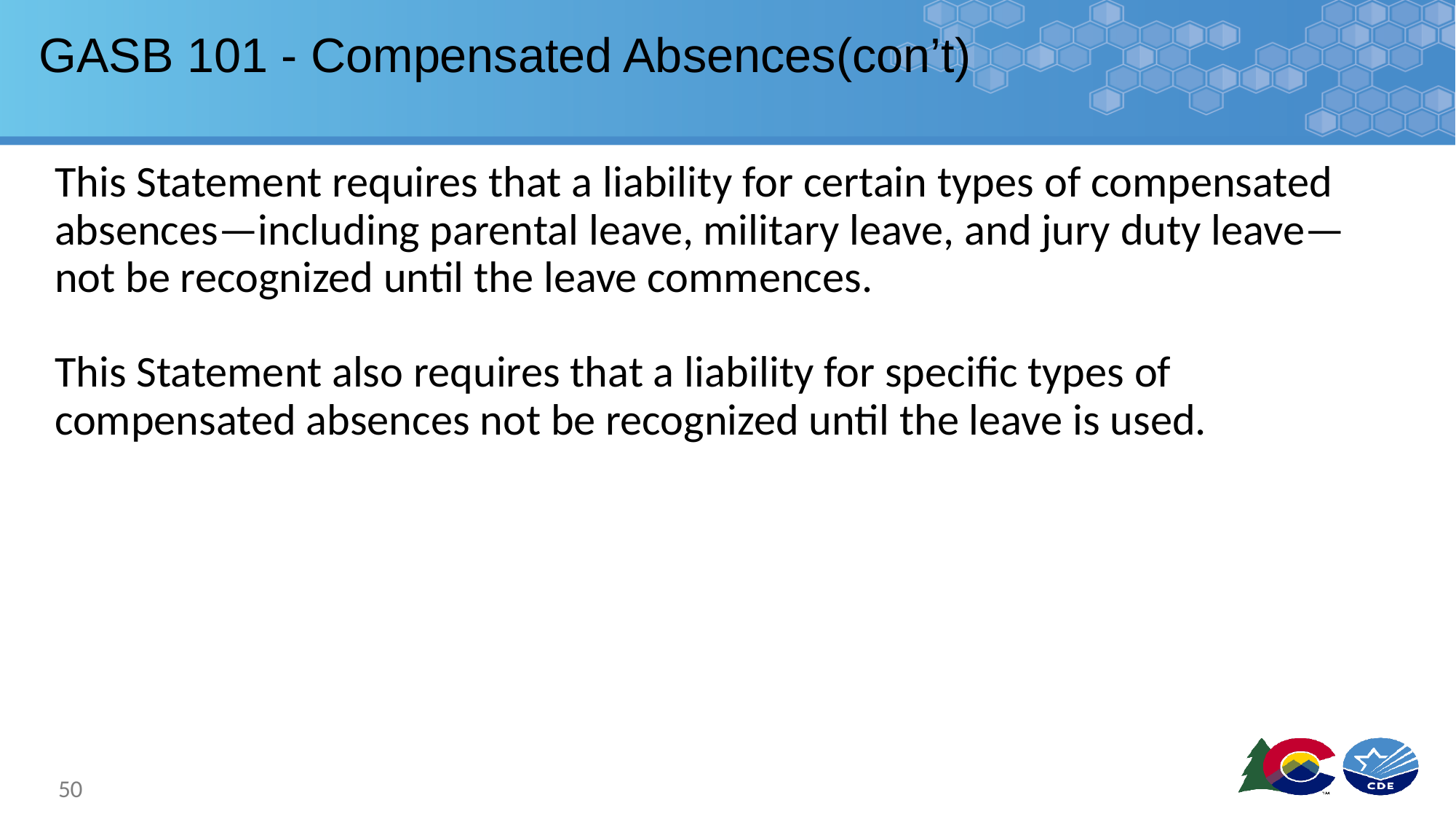

# GASB 101 - Compensated Absences(con’t)

This Statement requires that a liability for certain types of compensated absences—including parental leave, military leave, and jury duty leave—not be recognized until the leave commences.

This Statement also requires that a liability for specific types of compensated absences not be recognized until the leave is used.

50